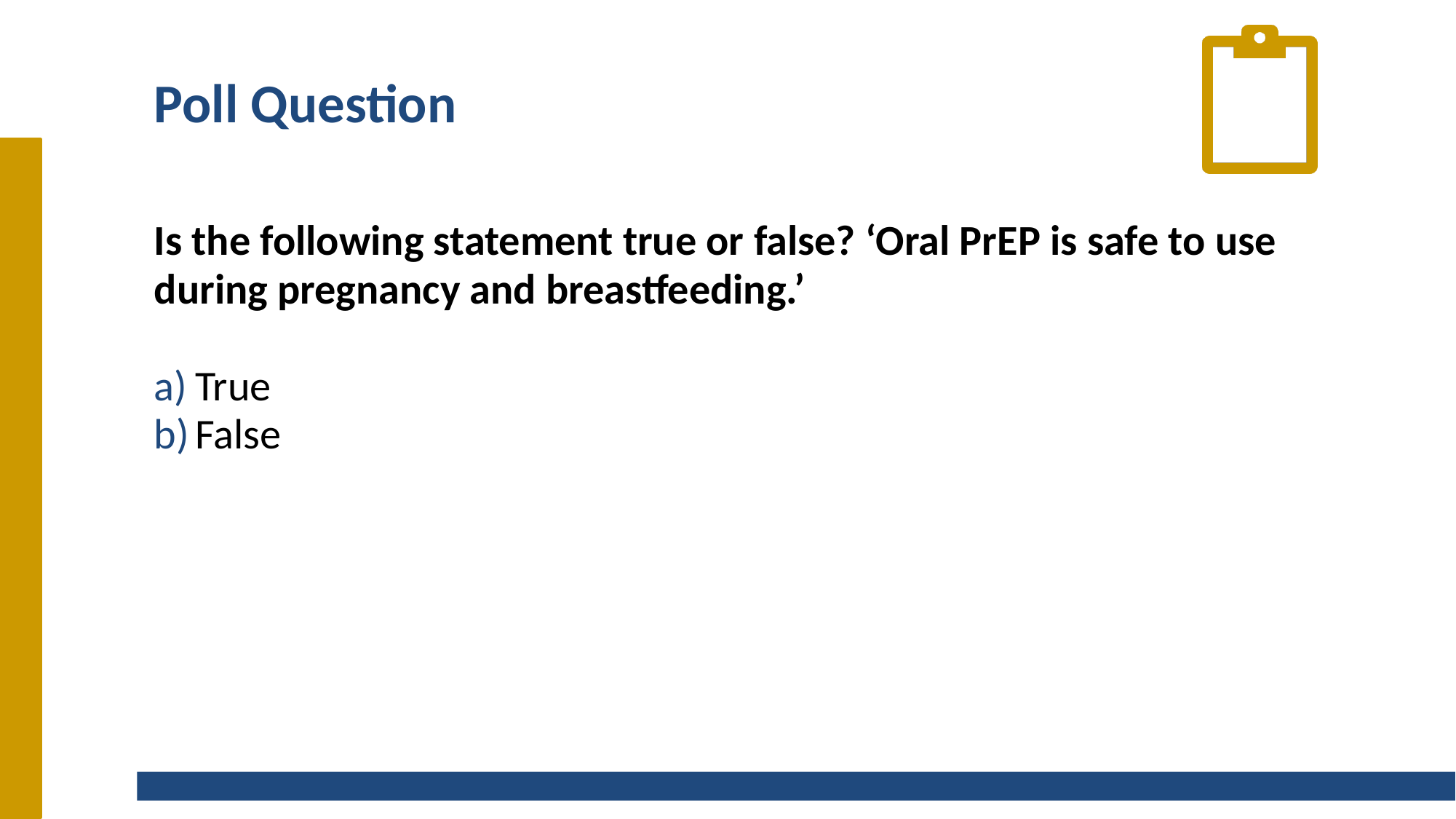

# Poll Question
Is the following statement true or false? ‘Oral PrEP is safe to use during pregnancy and breastfeeding.’

True
False